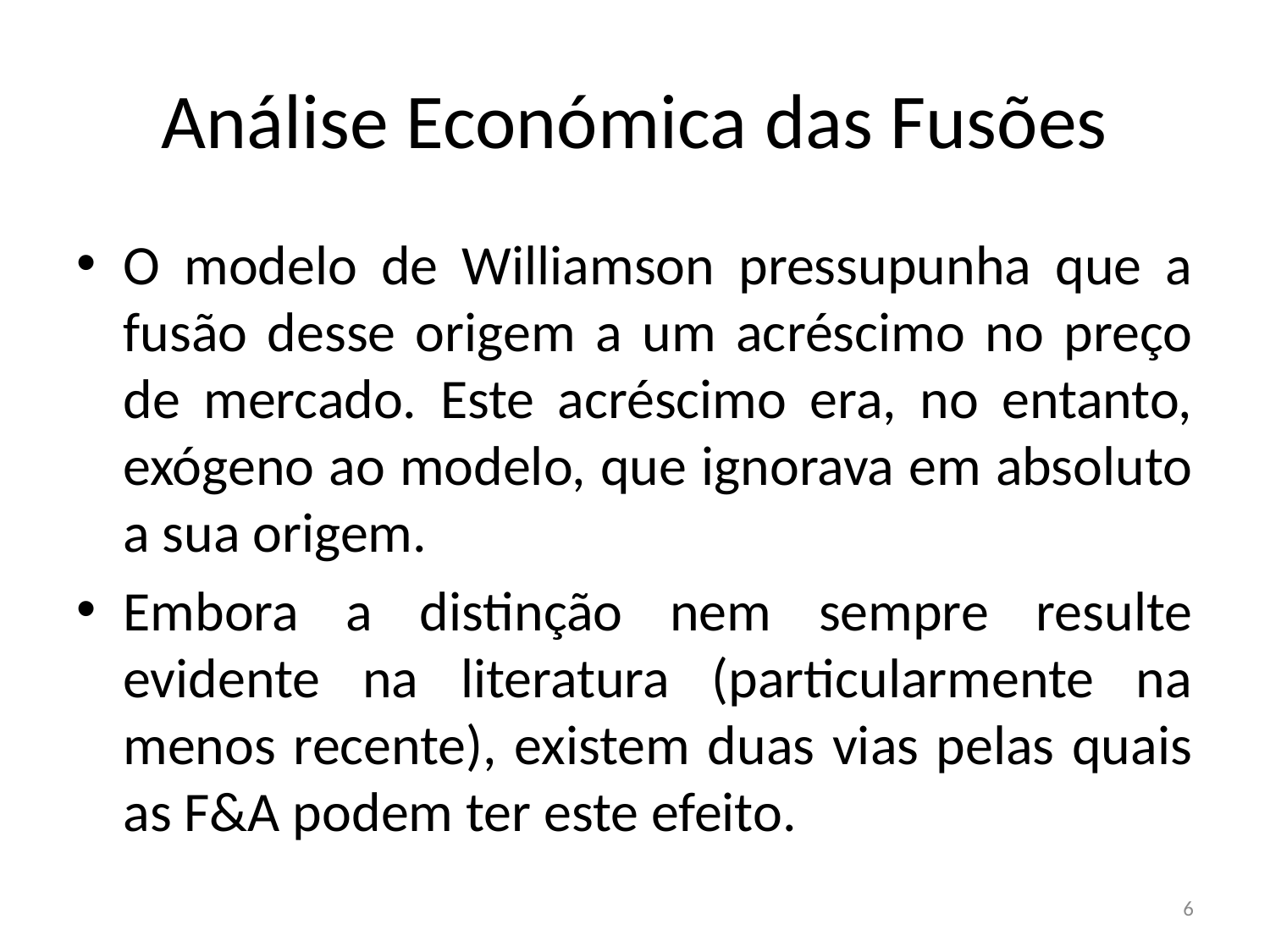

# Análise Económica das Fusões
O modelo de Williamson pressupunha que a fusão desse origem a um acréscimo no preço de mercado. Este acréscimo era, no entanto, exógeno ao modelo, que ignorava em absoluto a sua origem.
Embora a distinção nem sempre resulte evidente na literatura (particularmente na menos recente), existem duas vias pelas quais as F&A podem ter este efeito.
6